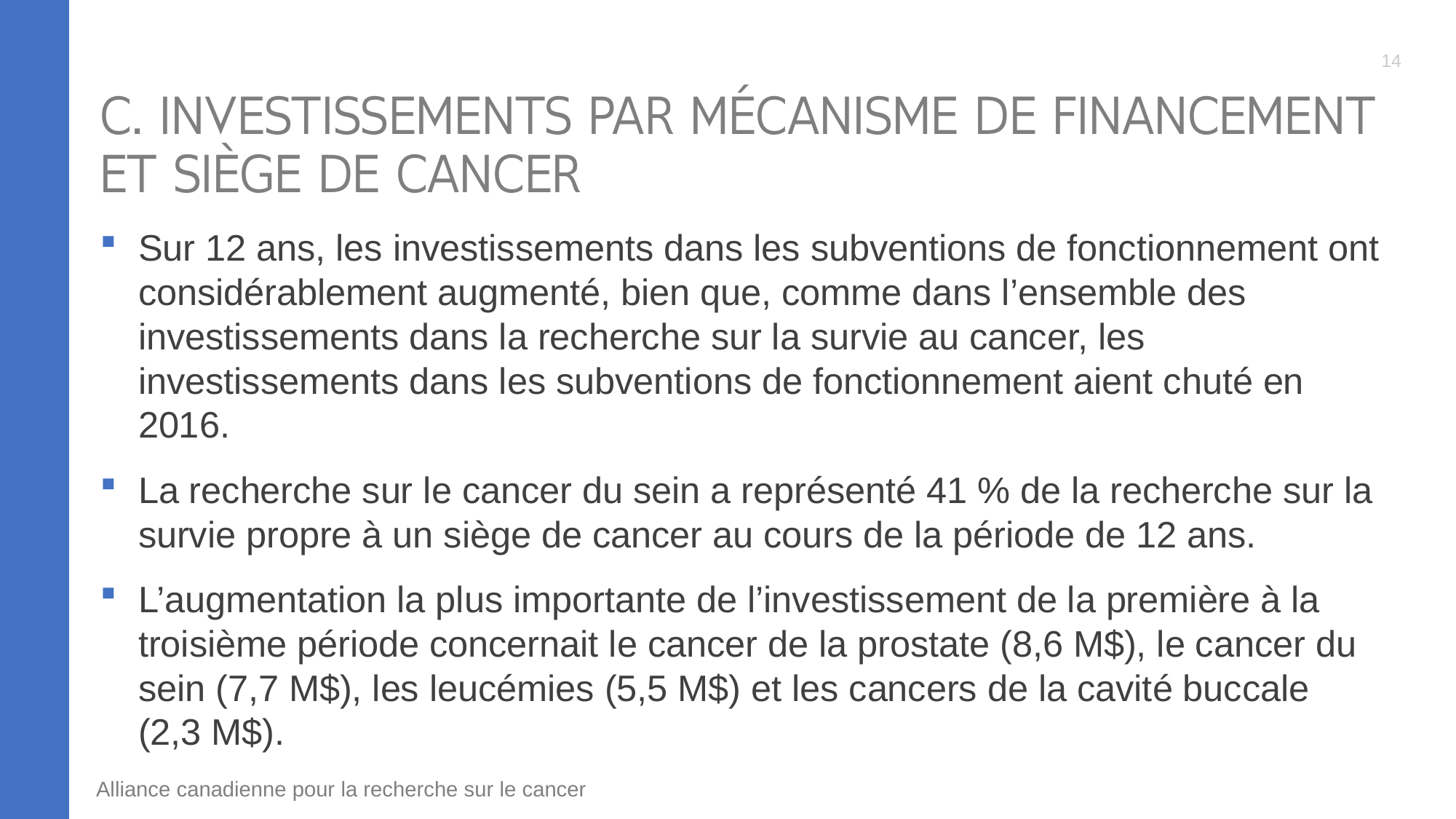

14
# C. Investissements par mécanisme de financement et siège de cancer
Sur 12 ans, les investissements dans les subventions de fonctionnement ont considérablement augmenté, bien que, comme dans l’ensemble des investissements dans la recherche sur la survie au cancer, les investissements dans les subventions de fonctionnement aient chuté en 2016.
La recherche sur le cancer du sein a représenté 41 % de la recherche sur la survie propre à un siège de cancer au cours de la période de 12 ans.
L’augmentation la plus importante de l’investissement de la première à la troisième période concernait le cancer de la prostate (8,6 M$), le cancer du sein (7,7 M$), les leucémies (5,5 M$) et les cancers de la cavité buccale (2,3 M$).